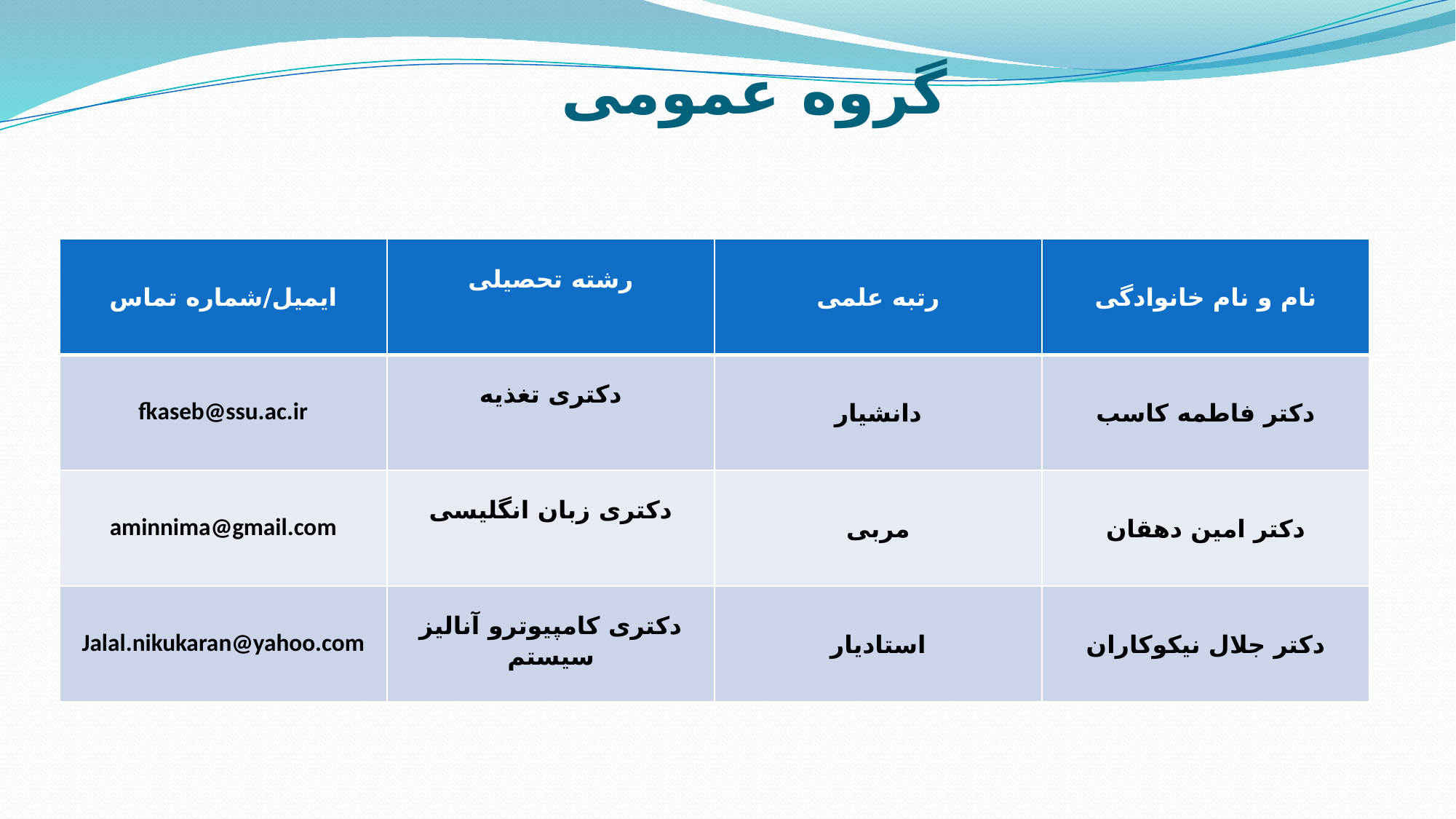

# گروه عمومی
| ایمیل/شماره تماس | رشته تحصیلی | رتبه علمی | نام و نام خانوادگی |
| --- | --- | --- | --- |
| fkaseb@ssu.ac.ir | دکتری تغذیه | دانشیار | دکتر فاطمه کاسب |
| aminnima@gmail.com | دکتری زبان انگلیسی | مربی | دکتر امین دهقان |
| Jalal.nikukaran@yahoo.com | دکتری کامپیوترو آنالیز سیستم | استادیار | دکتر جلال نیکوکاران |